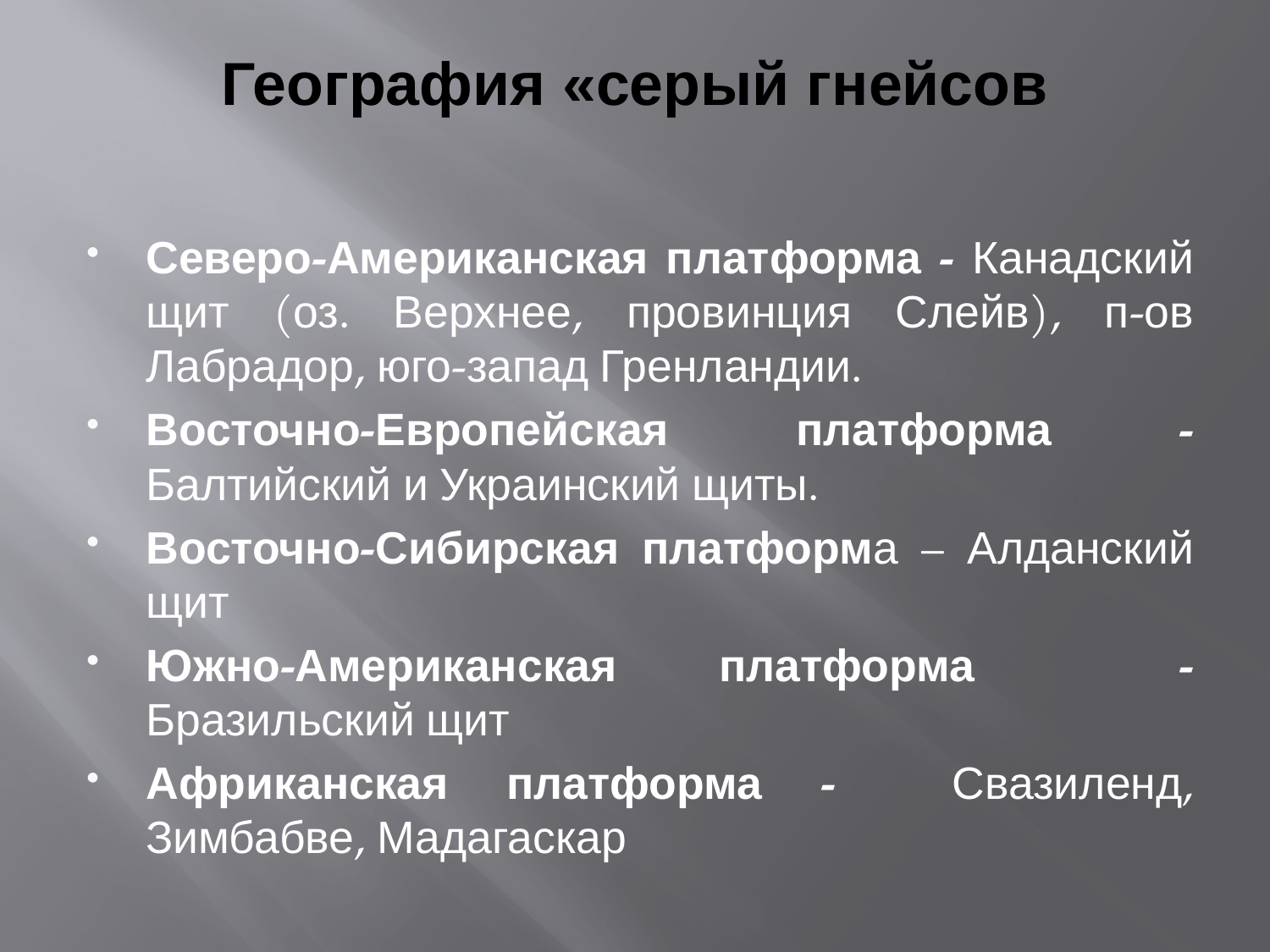

# География «серый гнейсов
Северо-Американская платформа - Канадский щит (оз. Верхнее, провинция Слейв), п-ов Лабрадор, юго-запад Гренландии.
Восточно-Европейская платформа - Балтийский и Украинский щиты.
Восточно-Сибирская платформа – Алданский щит
Южно-Американская платформа  - Бразильский щит
Африканская платформа -  Свазиленд, Зимбабве, Мадагаскар